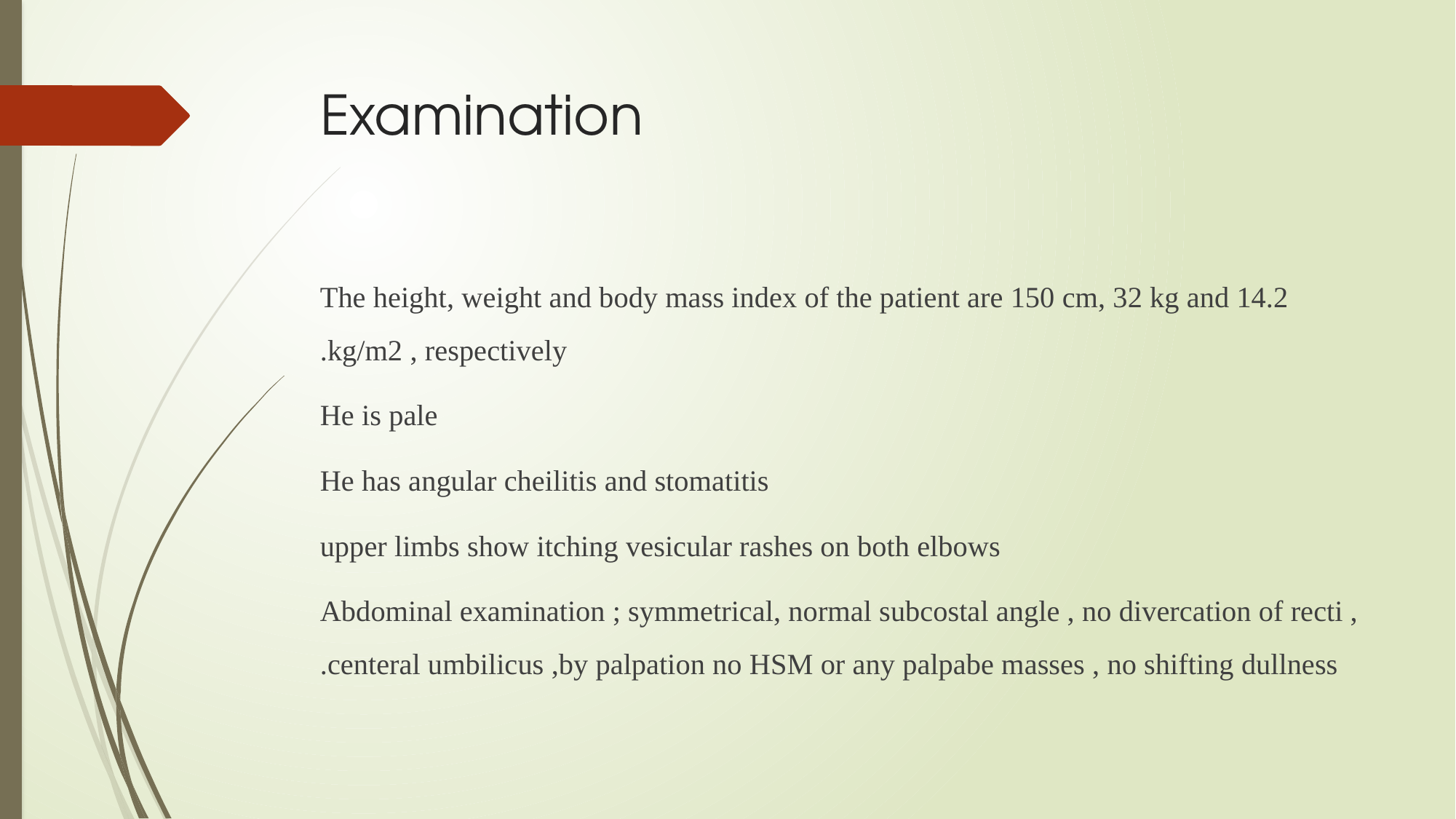

# Examination
The height, weight and body mass index of the patient are 150 cm, 32 kg and 14.2 kg/m2 , respectively.
 He is pale
 He has angular cheilitis and stomatitis
upper limbs show itching vesicular rashes on both elbows
Abdominal examination ; symmetrical, normal subcostal angle , no divercation of recti , centeral umbilicus ,by palpation no HSM or any palpabe masses , no shifting dullness.